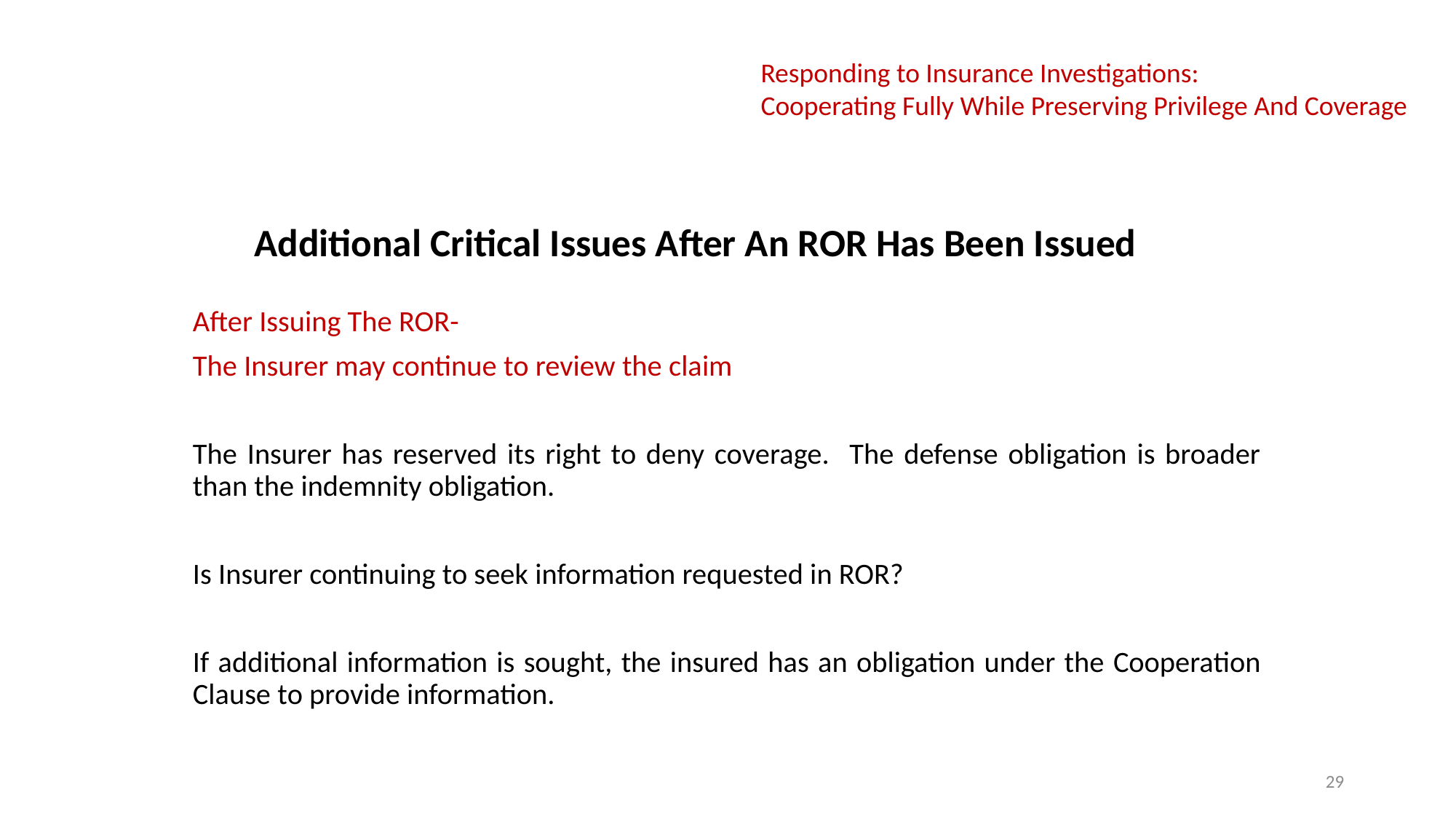

Responding to Insurance Investigations:
Cooperating Fully While Preserving Privilege And Coverage
# Additional Critical Issues After An ROR Has Been Issued

After Issuing The ROR-
The Insurer may continue to review the claim

The Insurer has reserved its right to deny coverage.  The defense obligation is broader than the indemnity obligation.

Is Insurer continuing to seek information requested in ROR?

If additional information is sought, the insured has an obligation under the Cooperation Clause to provide information.

29